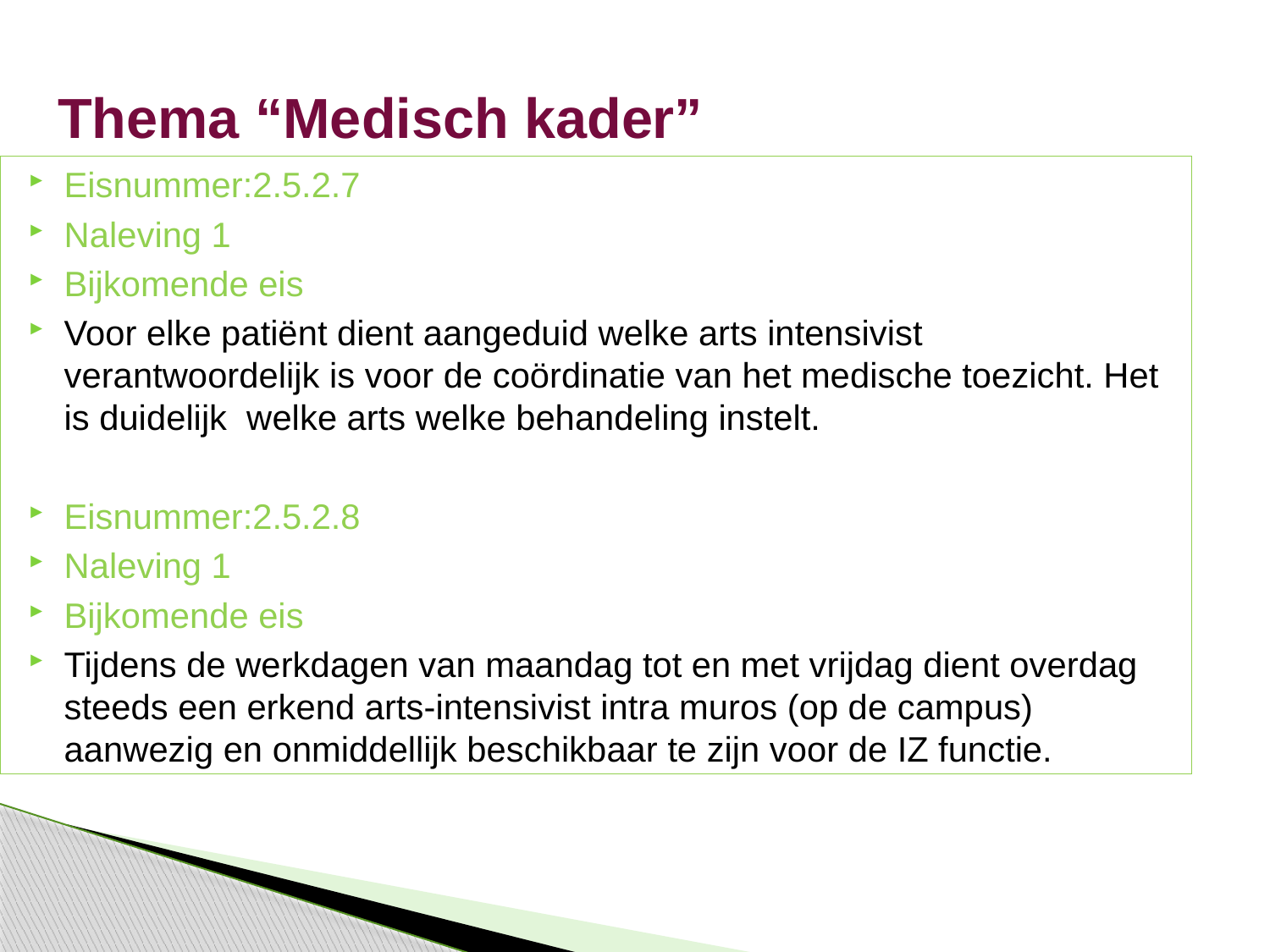

# Thema “Medisch kader”
Eisnummer:2.5.2.7
Naleving 1
Bijkomende eis
Voor elke patiënt dient aangeduid welke arts intensivist verantwoordelijk is voor de coördinatie van het medische toezicht. Het is duidelijk  welke arts welke behandeling instelt.

Eisnummer:2.5.2.8
Naleving 1
Bijkomende eis
Tijdens de werkdagen van maandag tot en met vrijdag dient overdag steeds een erkend arts-intensivist intra muros (op de campus) aanwezig en onmiddellijk beschikbaar te zijn voor de IZ functie.